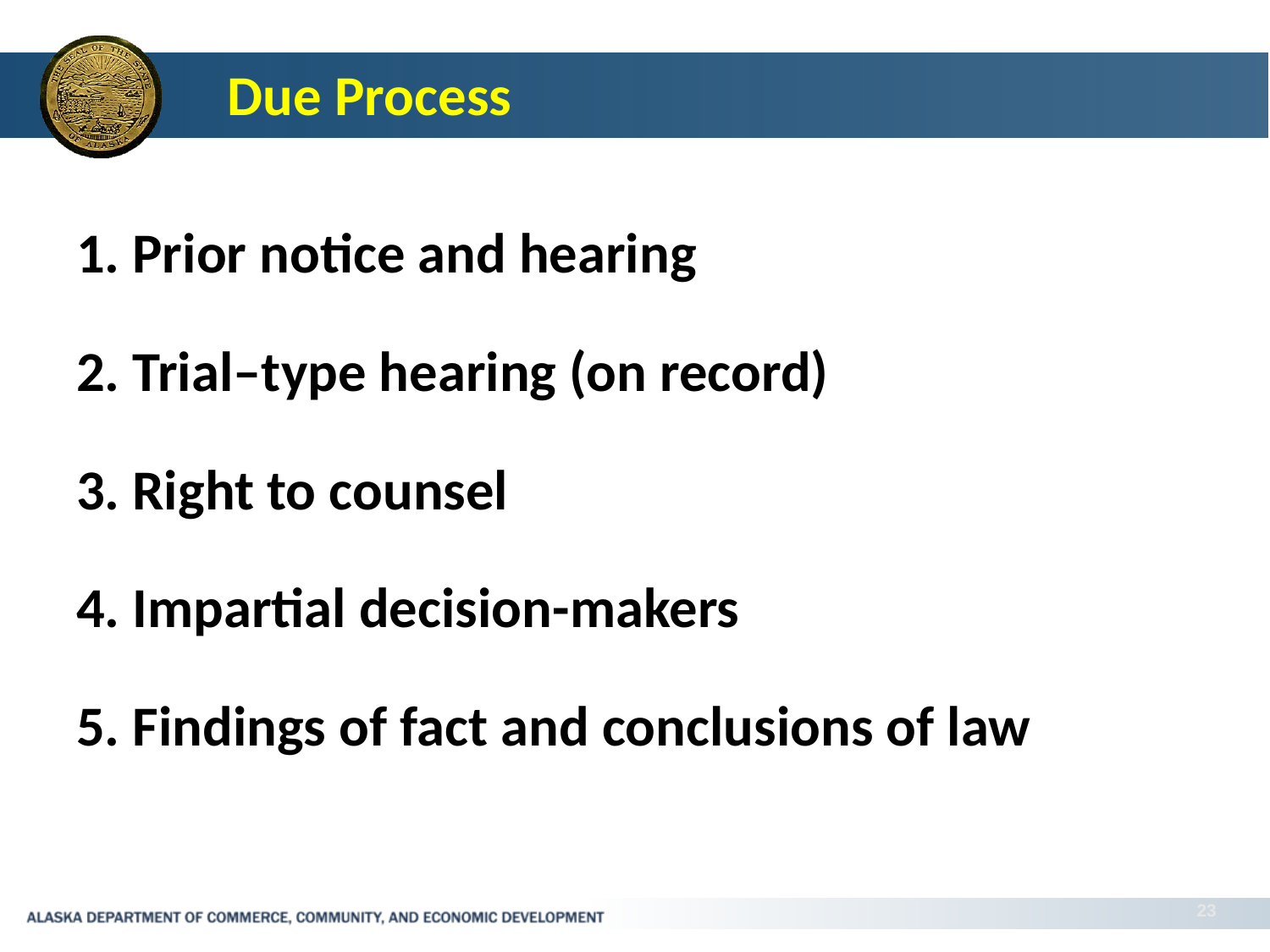

# Due Process
1. Prior notice and hearing

2. Trial–type hearing (on record)

3. Right to counsel

4. Impartial decision-makers

5. Findings of fact and conclusions of law
23